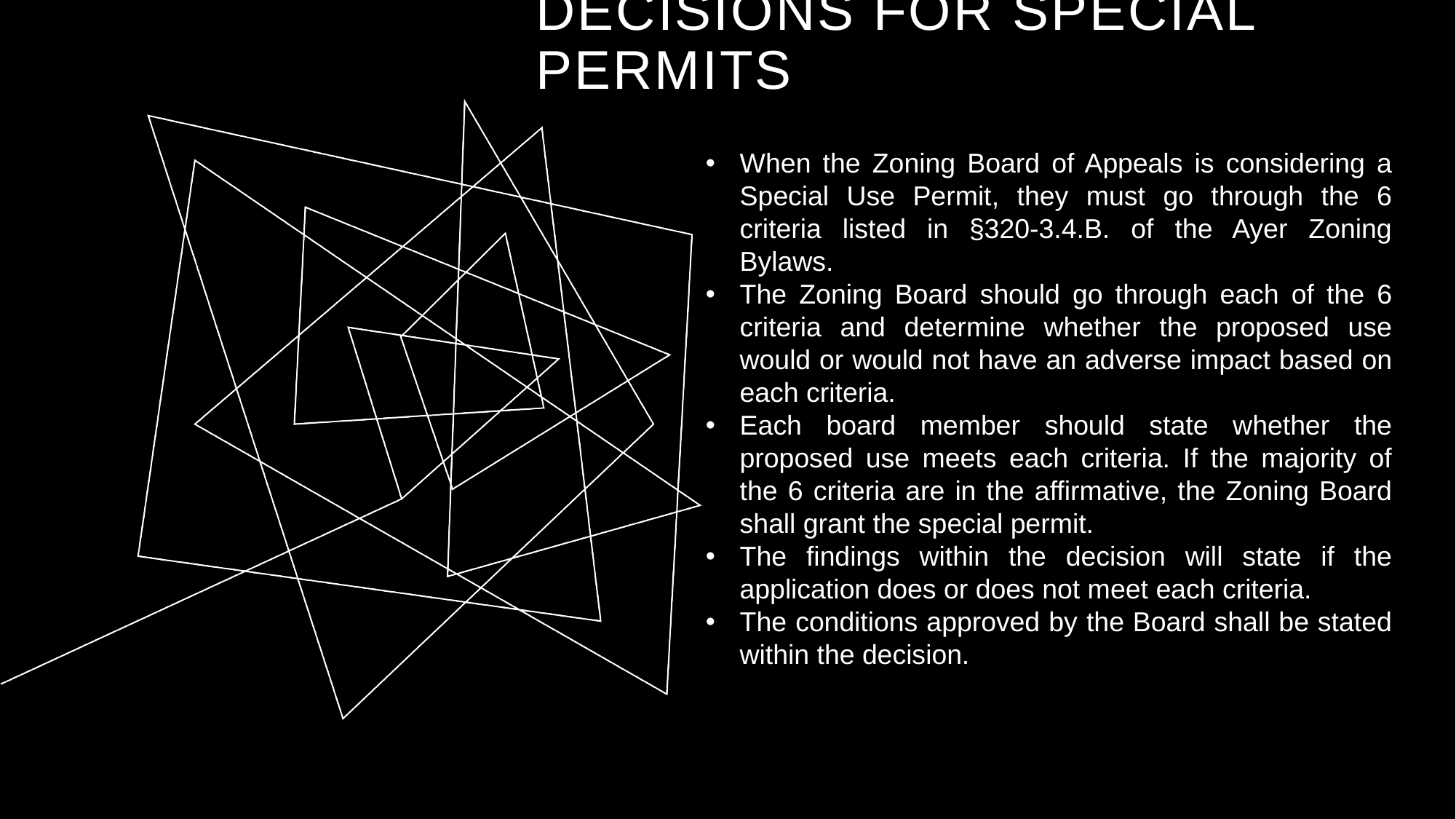

# Decisions for special permits
When the Zoning Board of Appeals is considering a Special Use Permit, they must go through the 6 criteria listed in §320-3.4.B. of the Ayer Zoning Bylaws.
The Zoning Board should go through each of the 6 criteria and determine whether the proposed use would or would not have an adverse impact based on each criteria.
Each board member should state whether the proposed use meets each criteria. If the majority of the 6 criteria are in the affirmative, the Zoning Board shall grant the special permit.
The findings within the decision will state if the application does or does not meet each criteria.
The conditions approved by the Board shall be stated within the decision.